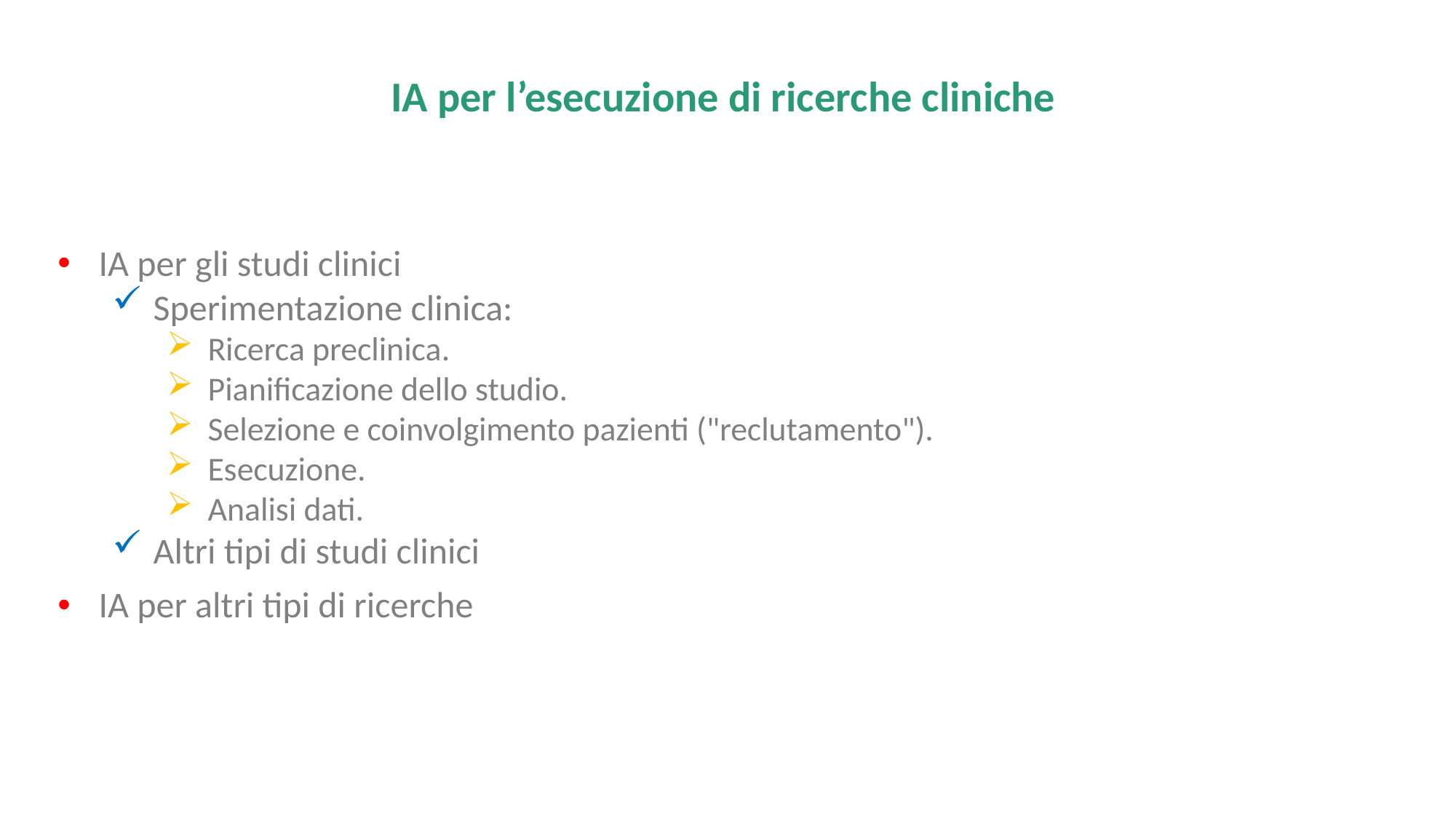

IA per l’esecuzione di ricerche cliniche

IA per gli studi clinici
Sperimentazione clinica:
Ricerca preclinica.
Pianificazione dello studio.
Selezione e coinvolgimento pazienti ("reclutamento").
Esecuzione.
Analisi dati.
Altri tipi di studi clinici
IA per altri tipi di ricerche